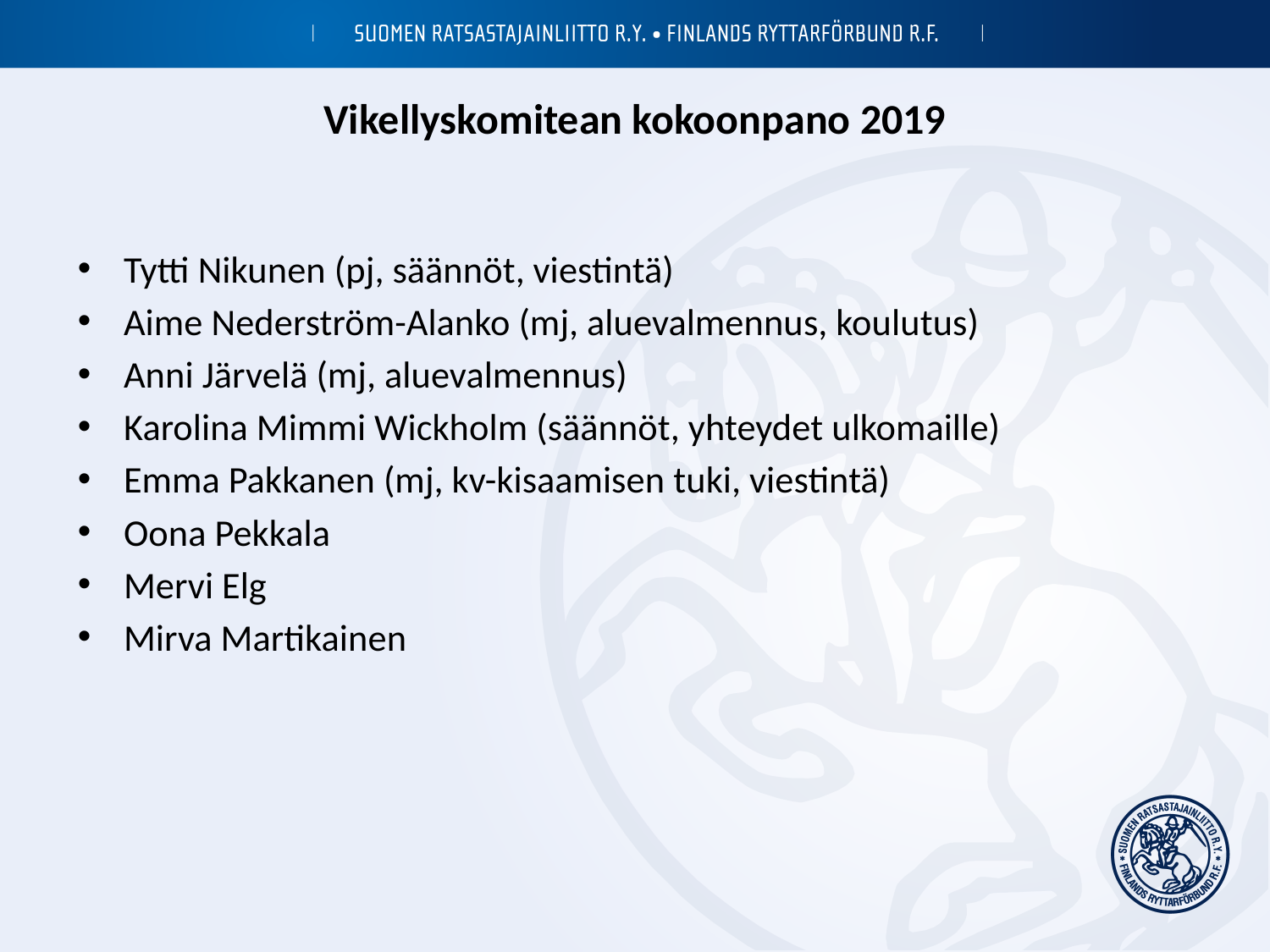

# Vikellyskomitean kokoonpano 2019

Tytti Nikunen (pj, säännöt, viestintä)
Aime Nederström-Alanko (mj, aluevalmennus, koulutus)
Anni Järvelä (mj, aluevalmennus)
Karolina Mimmi Wickholm (säännöt, yhteydet ulkomaille)
Emma Pakkanen (mj, kv-kisaamisen tuki, viestintä)
Oona Pekkala
Mervi Elg
Mirva Martikainen